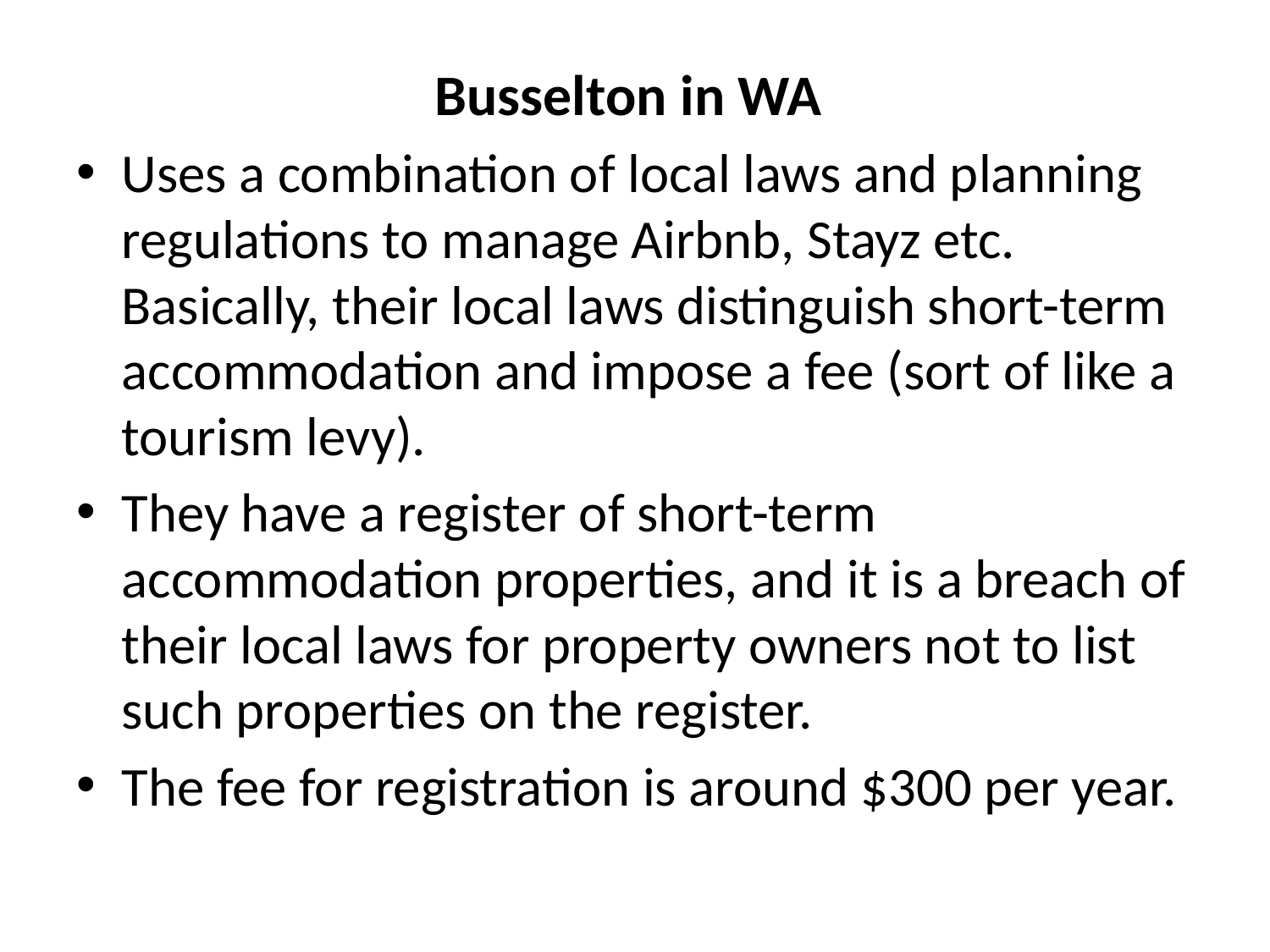

Busselton in WA
Uses a combination of local laws and planning regulations to manage Airbnb, Stayz etc. Basically, their local laws distinguish short-term accommodation and impose a fee (sort of like a tourism levy).
They have a register of short-term accommodation properties, and it is a breach of their local laws for property owners not to list such properties on the register.
The fee for registration is around $300 per year.